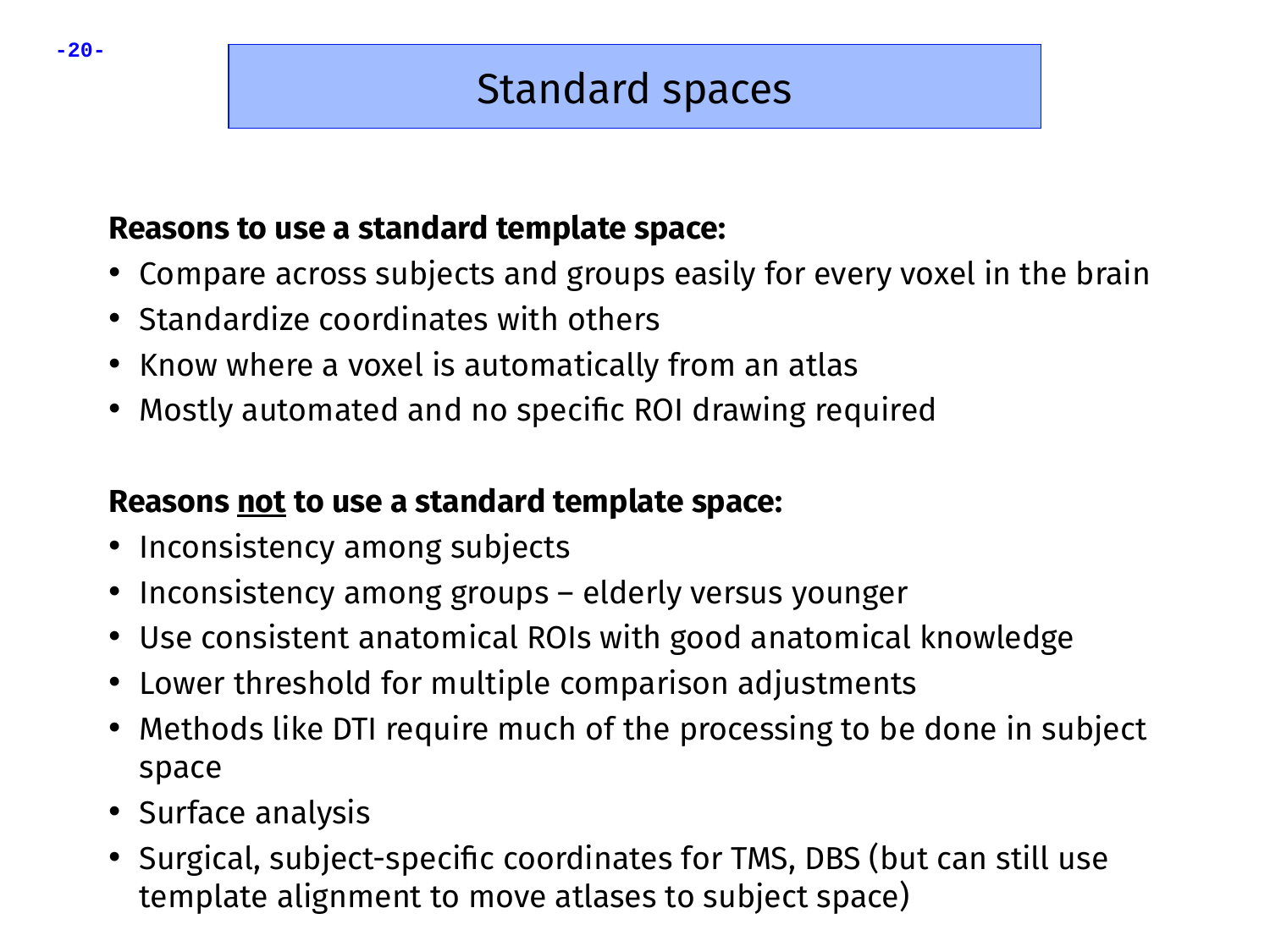

Standard spaces
Reasons to use a standard template space:
Compare across subjects and groups easily for every voxel in the brain
Standardize coordinates with others
Know where a voxel is automatically from an atlas
Mostly automated and no specific ROI drawing required

Reasons not to use a standard template space:
Inconsistency among subjects
Inconsistency among groups – elderly versus younger
Use consistent anatomical ROIs with good anatomical knowledge
Lower threshold for multiple comparison adjustments
Methods like DTI require much of the processing to be done in subject space
Surface analysis
Surgical, subject-specific coordinates for TMS, DBS (but can still use template alignment to move atlases to subject space)